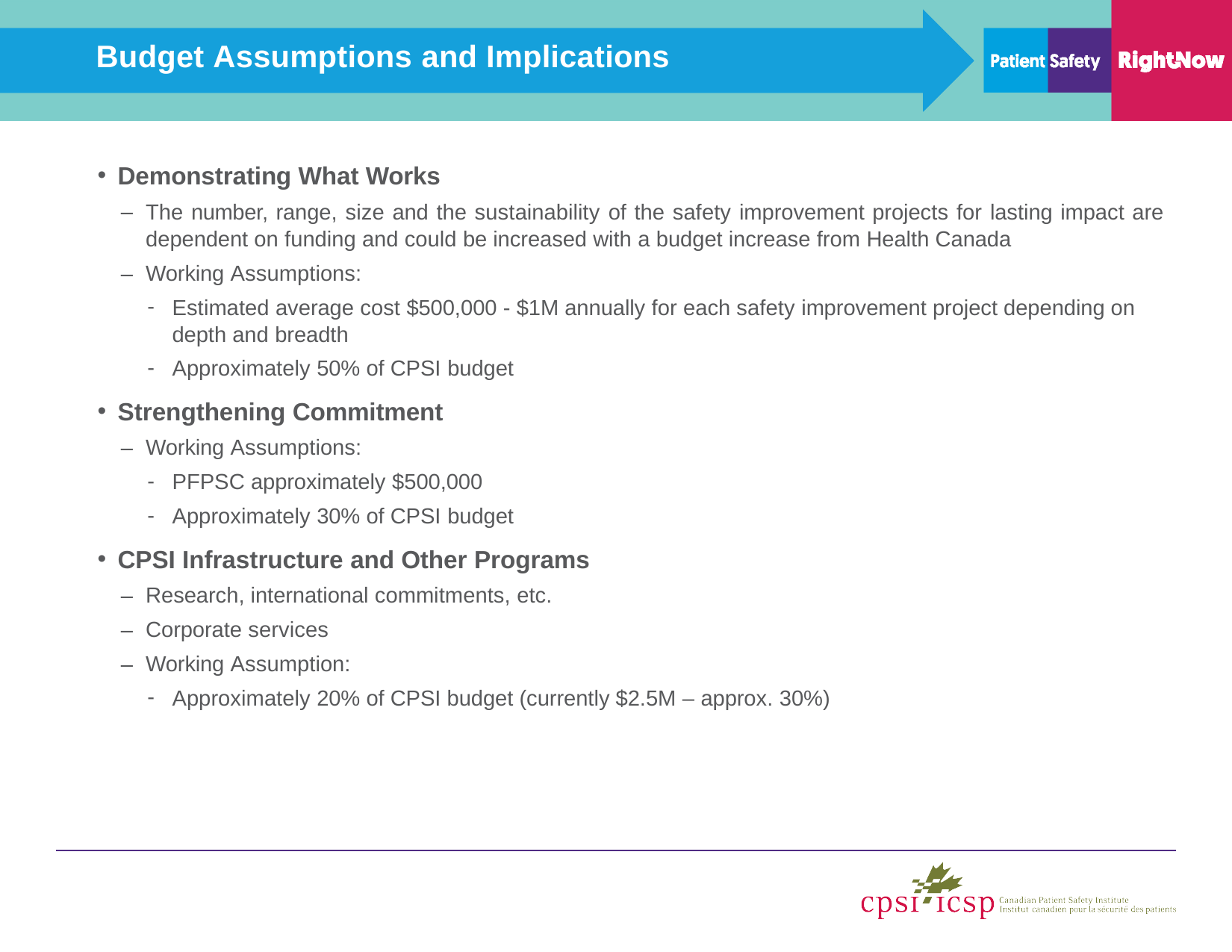

# Budget Assumptions and Implications
Demonstrating What Works
The number, range, size and the sustainability of the safety improvement projects for lasting impact are dependent on funding and could be increased with a budget increase from Health Canada
Working Assumptions:
Estimated average cost $500,000 - $1M annually for each safety improvement project depending on depth and breadth
Approximately 50% of CPSI budget
Strengthening Commitment
Working Assumptions:
PFPSC approximately $500,000
Approximately 30% of CPSI budget
CPSI Infrastructure and Other Programs
Research, international commitments, etc.
Corporate services
Working Assumption:
Approximately 20% of CPSI budget (currently $2.5M – approx. 30%)